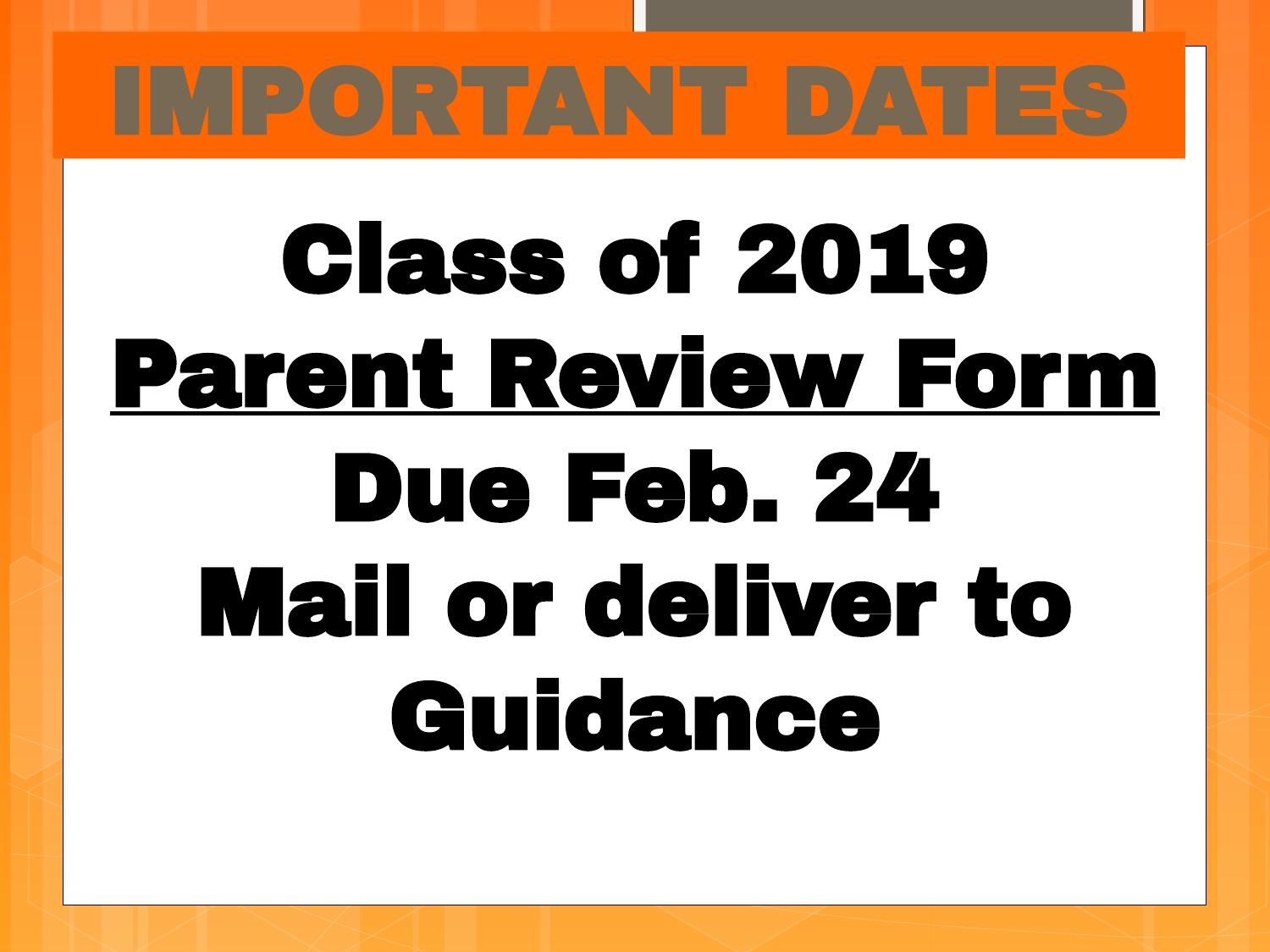

IMPORTANT DATES

Class of 2019
Parent Review Form Due Feb. 24
Mail or deliver to Guidance